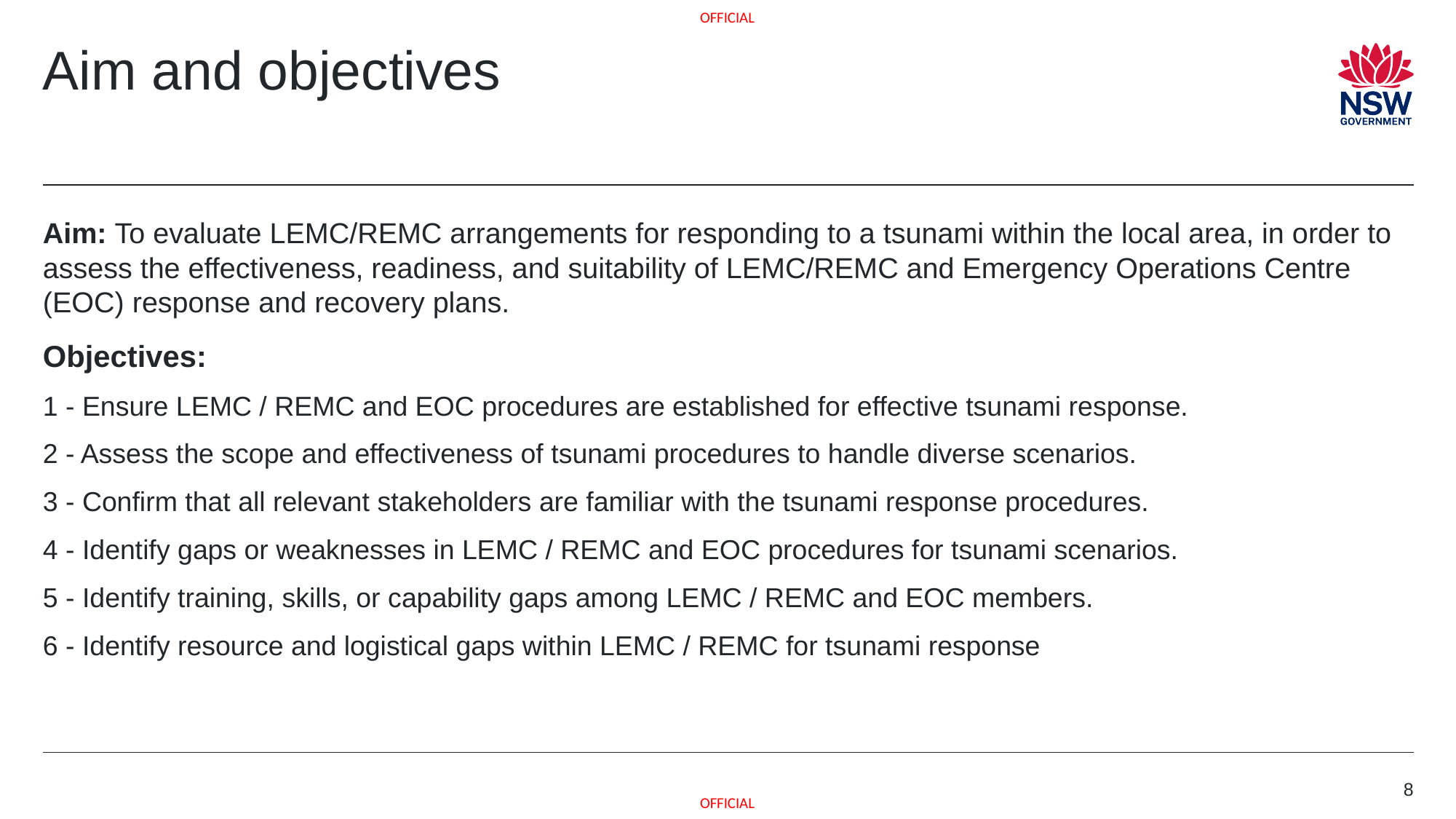

# Aim and objectives
Aim: To evaluate LEMC/REMC arrangements for responding to a tsunami within the local area, in order to assess the effectiveness, readiness, and suitability of LEMC/REMC and Emergency Operations Centre (EOC) response and recovery plans.
Objectives:
1 - Ensure LEMC / REMC and EOC procedures are established for effective tsunami response.
2 - Assess the scope and effectiveness of tsunami procedures to handle diverse scenarios.
3 - Confirm that all relevant stakeholders are familiar with the tsunami response procedures.
4 - Identify gaps or weaknesses in LEMC / REMC and EOC procedures for tsunami scenarios.
5 - Identify training, skills, or capability gaps among LEMC / REMC and EOC members.
6 - Identify resource and logistical gaps within LEMC / REMC for tsunami response
8